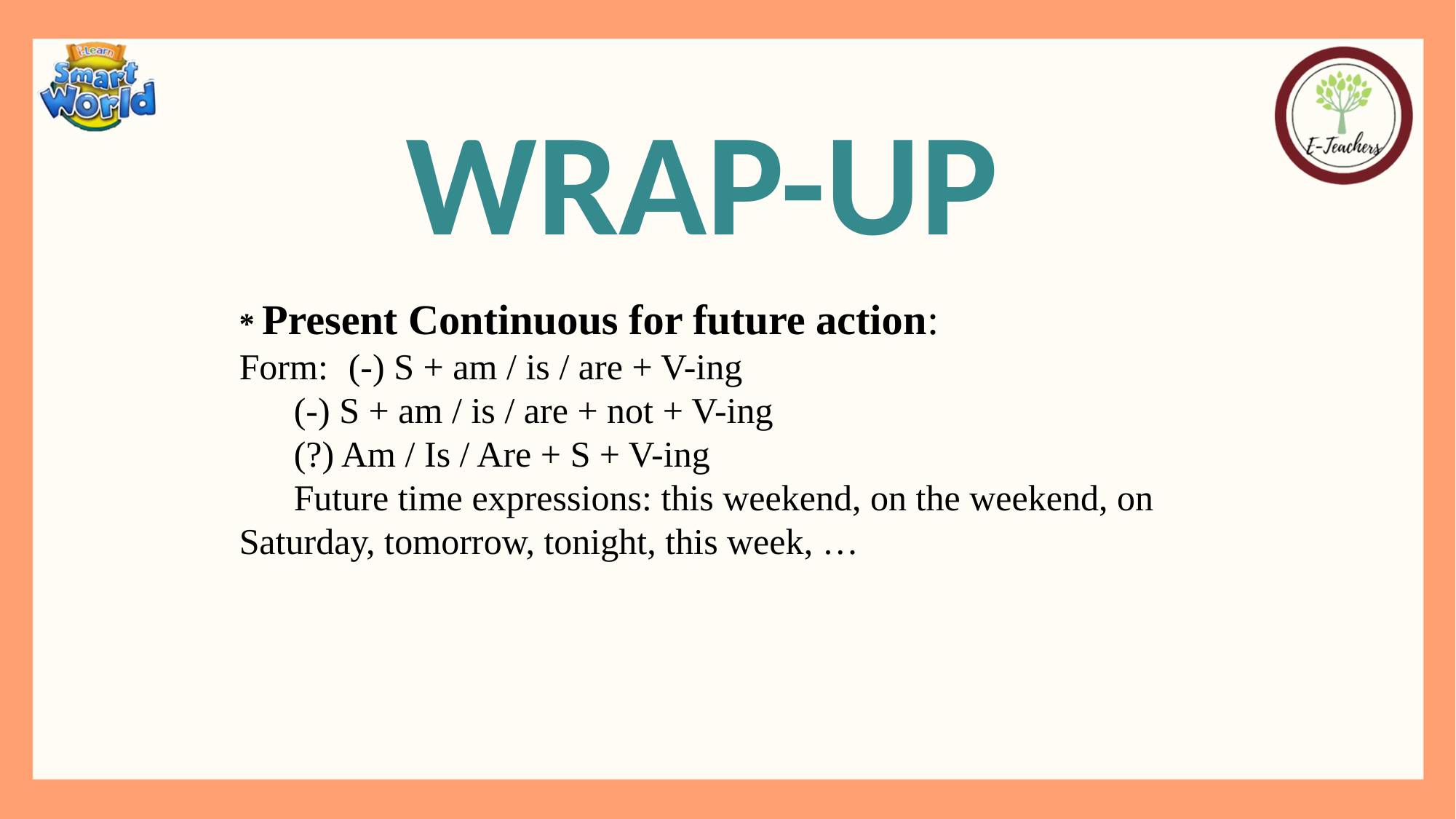

WRAP-UP
* Present Continuous for future action:
Form: 	(-) S + am / is / are + V-ing
(-) S + am / is / are + not + V-ing
(?) Am / Is / Are + S + V-ing
Future time expressions: this weekend, on the weekend, on Saturday, tomorrow, tonight, this week, …